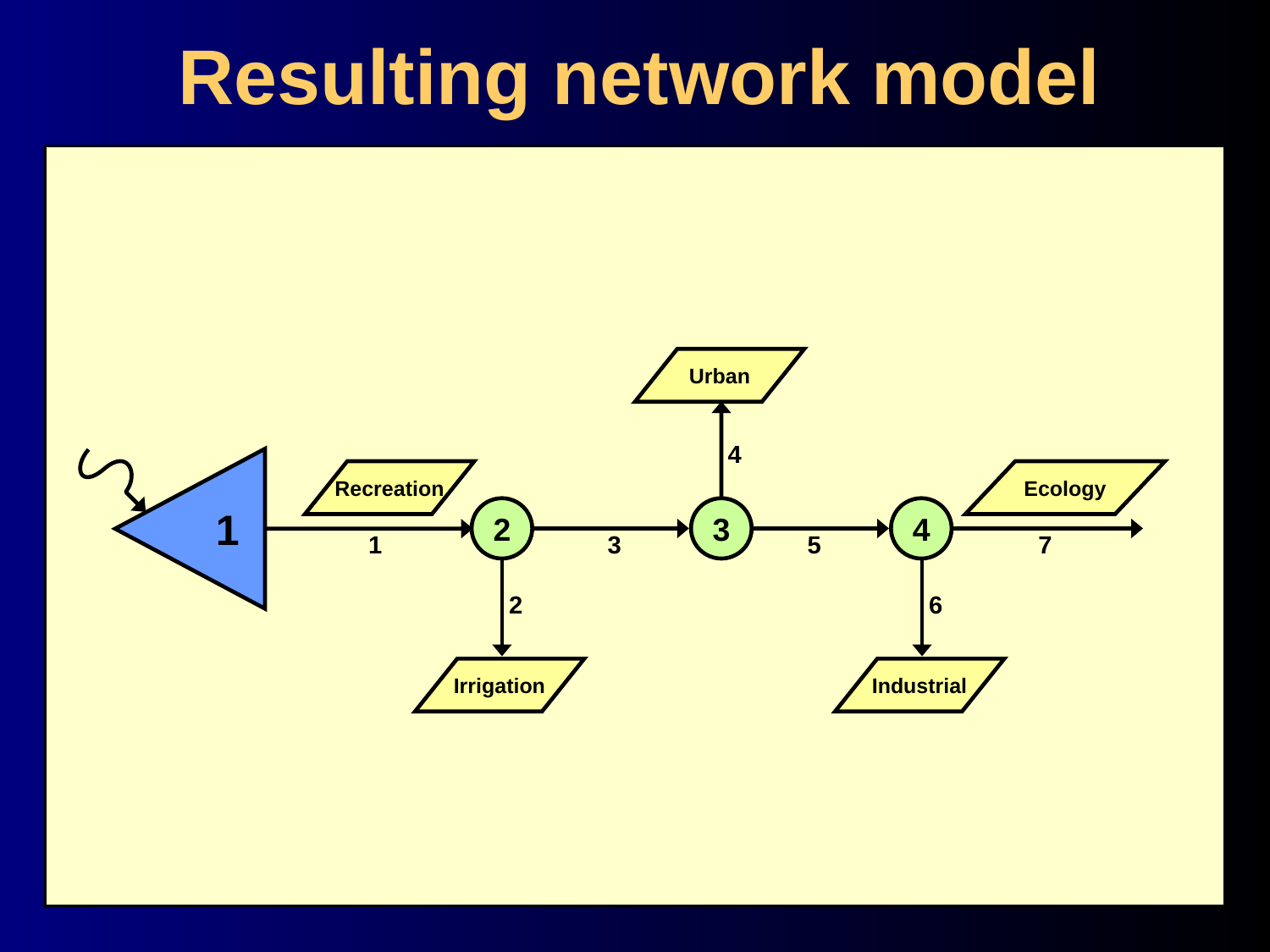

Resulting network model

Urban
4

1
Recreation
Ecology
2
3
4
1
3
5
7
2
6
Irrigation
Industrial